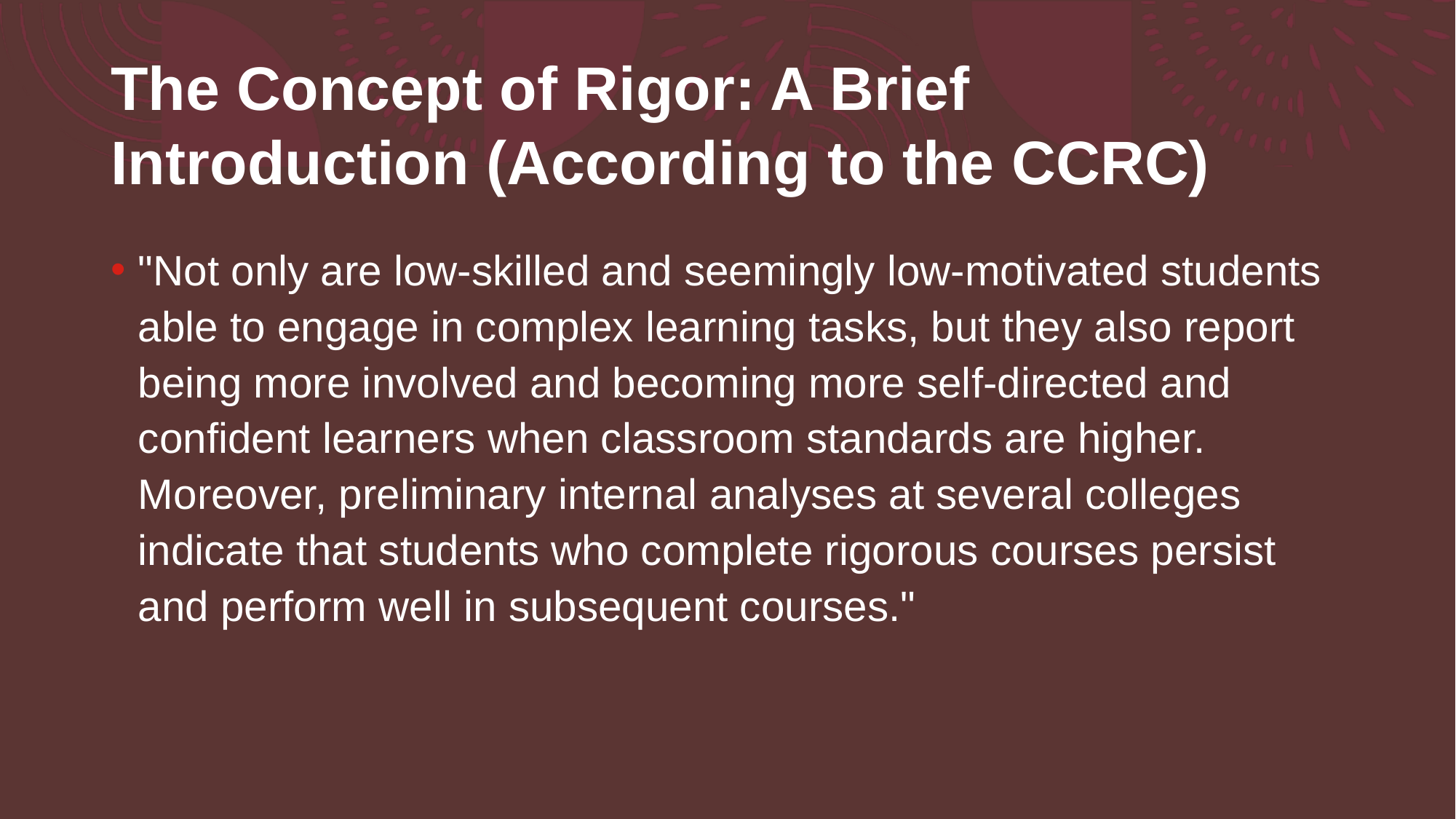

# The Concept of Rigor: A Brief Introduction (According to the CCRC)
"Not only are low-skilled and seemingly low-motivated students able to engage in complex learning tasks, but they also report being more involved and becoming more self-directed and confident learners when classroom standards are higher. Moreover, preliminary internal analyses at several colleges indicate that students who complete rigorous courses persist and perform well in subsequent courses."